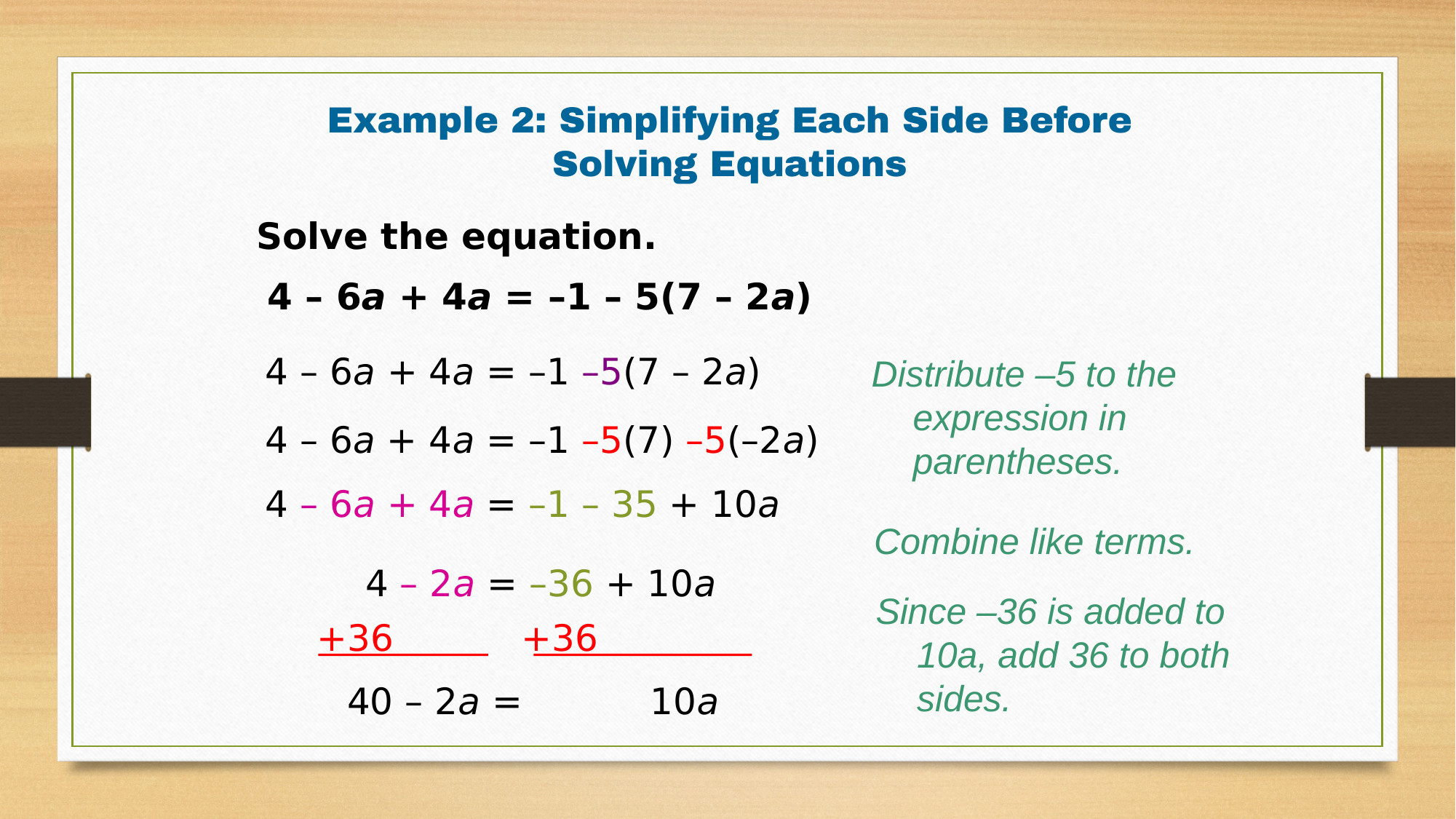

Example 2: Simplifying Each Side Before
Solving Equations
Solve the equation.
4 – 6a + 4a = –1 – 5(7 – 2a)
4 – 6a + 4a = –1 –5(7 – 2a)
Distribute –5 to the expression in parentheses.
4 – 6a + 4a = –1 –5(7) –5(–2a)
4 – 6a + 4a = –1 – 35 + 10a
Combine like terms.
4 – 2a = –36 + 10a
Since –36 is added to 10a, add 36 to both sides.
+36           +36

40 – 2a =           10a